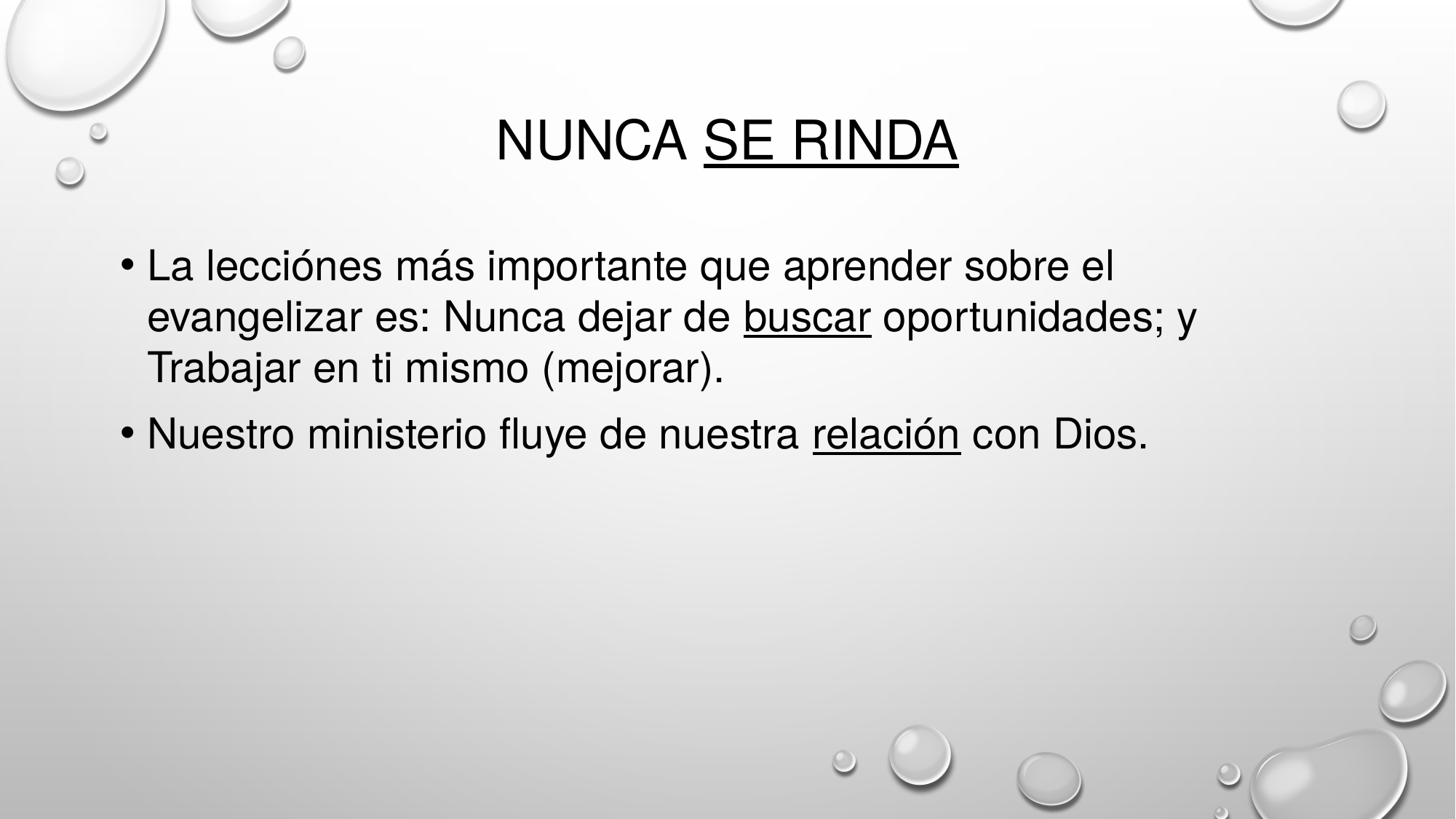

# Nunca SE RINDA
La lecciónes más importante que aprender sobre el evangelizar es: Nunca dejar de buscar oportunidades; y Trabajar en ti mismo (mejorar).
Nuestro ministerio fluye de nuestra relación con Dios.